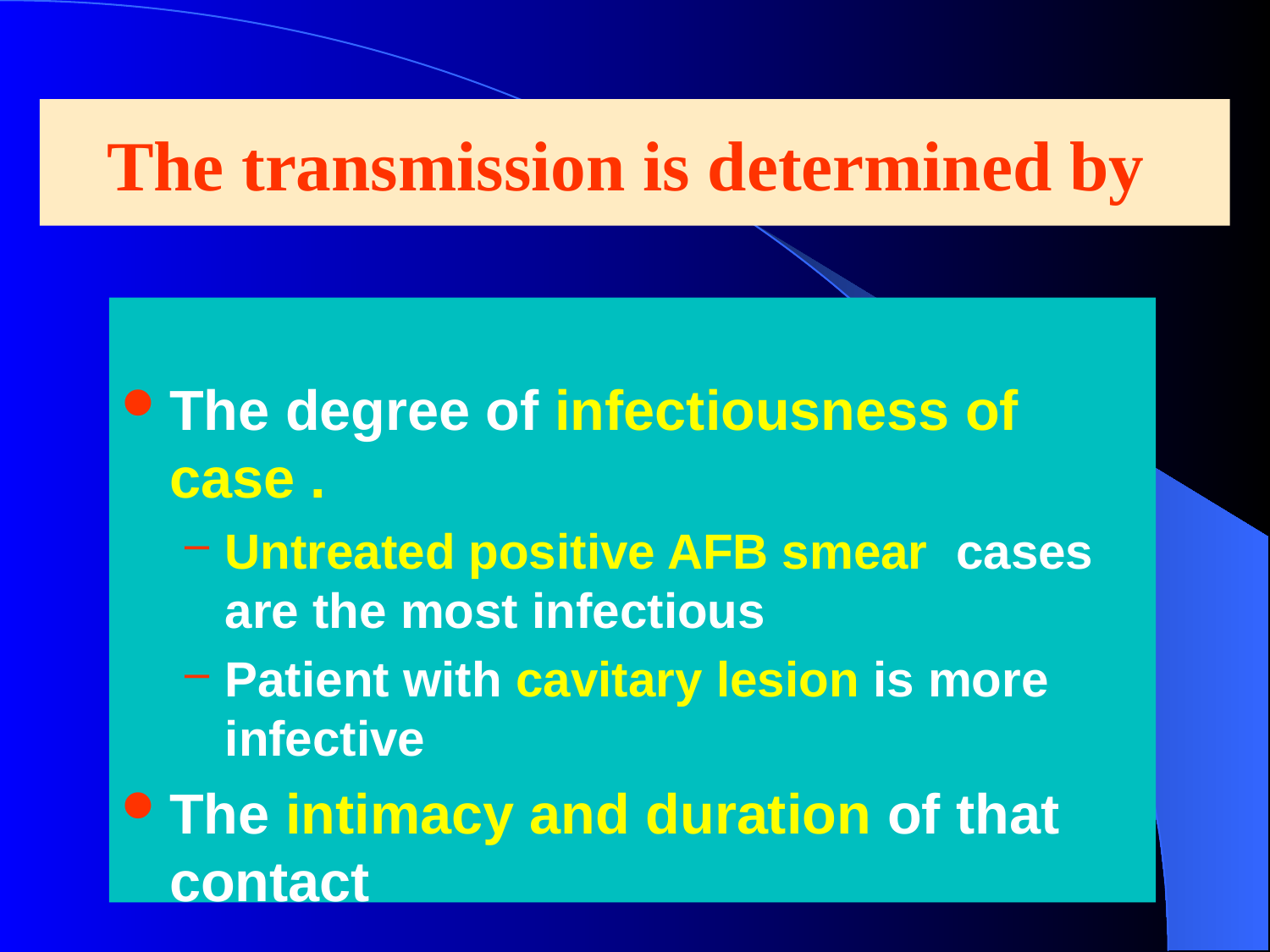

# The transmission is determined by

The degree of infectiousness of case .
Untreated positive AFB smear  cases are the most infectious
Patient with cavitary lesion is more infective
The intimacy and duration of that contact